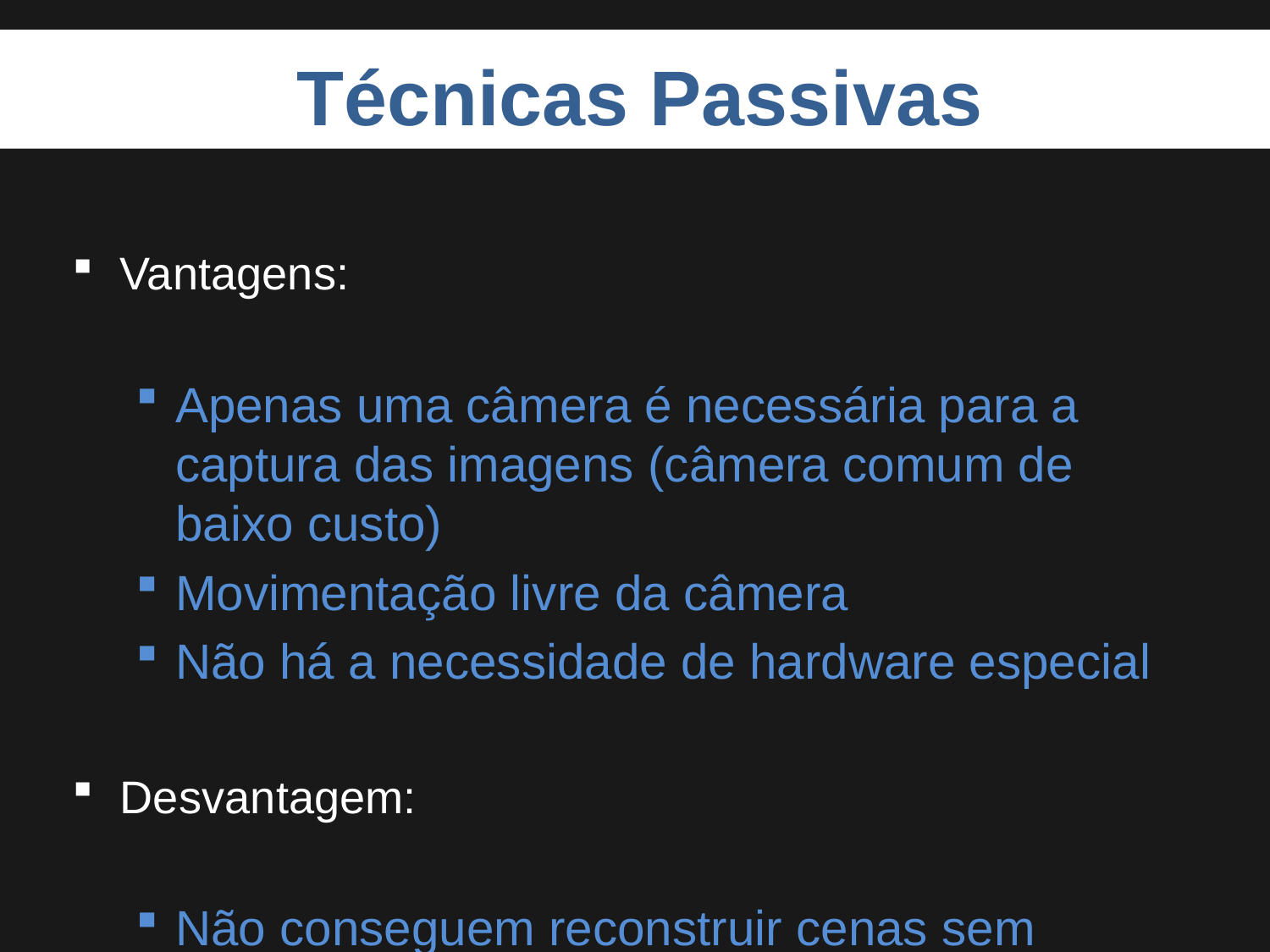

# Técnicas Passivas
Vantagens:

Apenas uma câmera é necessária para a captura das imagens (câmera comum de baixo custo)
Movimentação livre da câmera
Não há a necessidade de hardware especial

Desvantagem:

Não conseguem reconstruir cenas sem textura